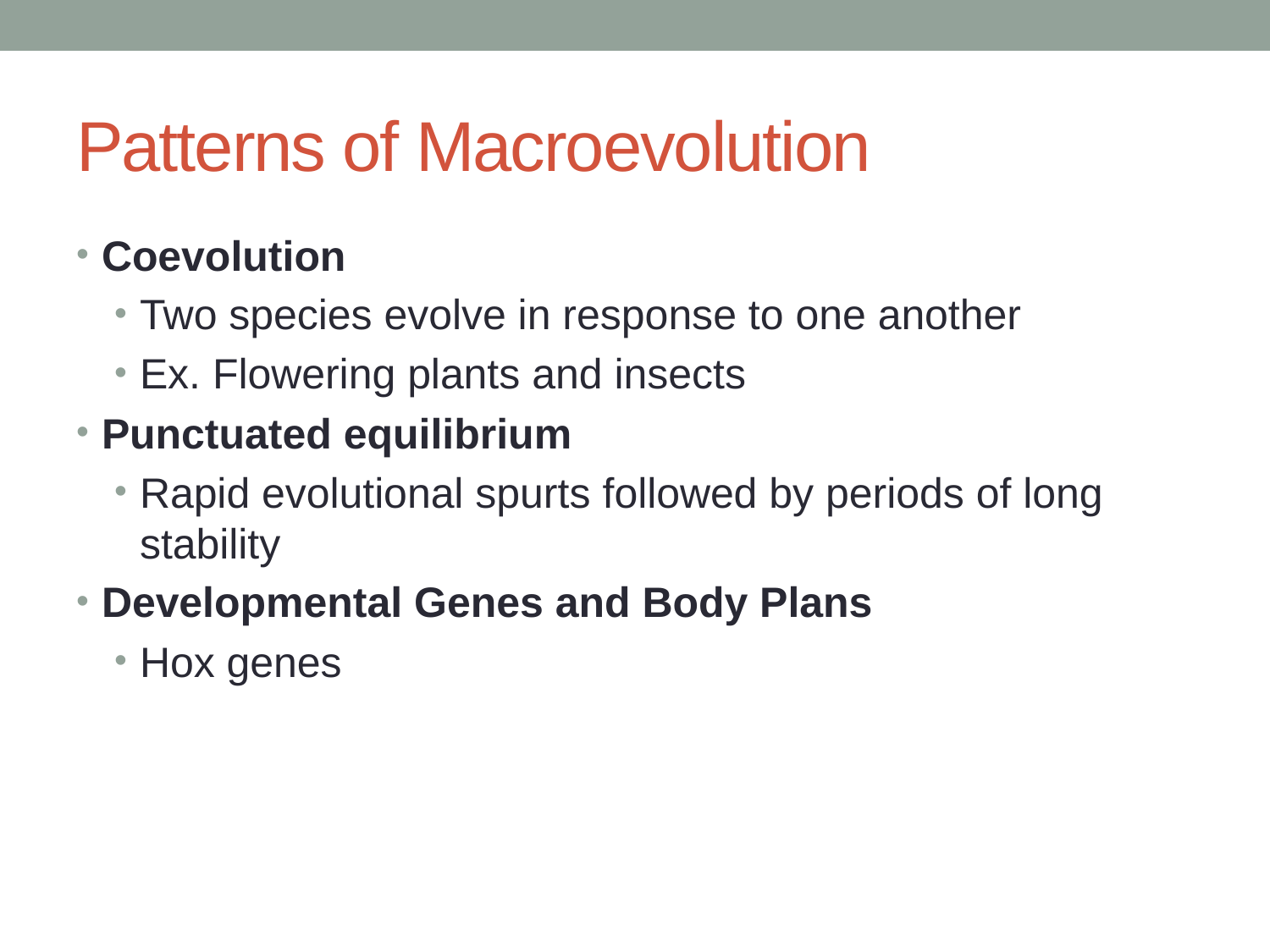

# Patterns of Macroevolution
Coevolution
Two species evolve in response to one another
Ex. Flowering plants and insects
Punctuated equilibrium
Rapid evolutional spurts followed by periods of long stability
Developmental Genes and Body Plans
Hox genes